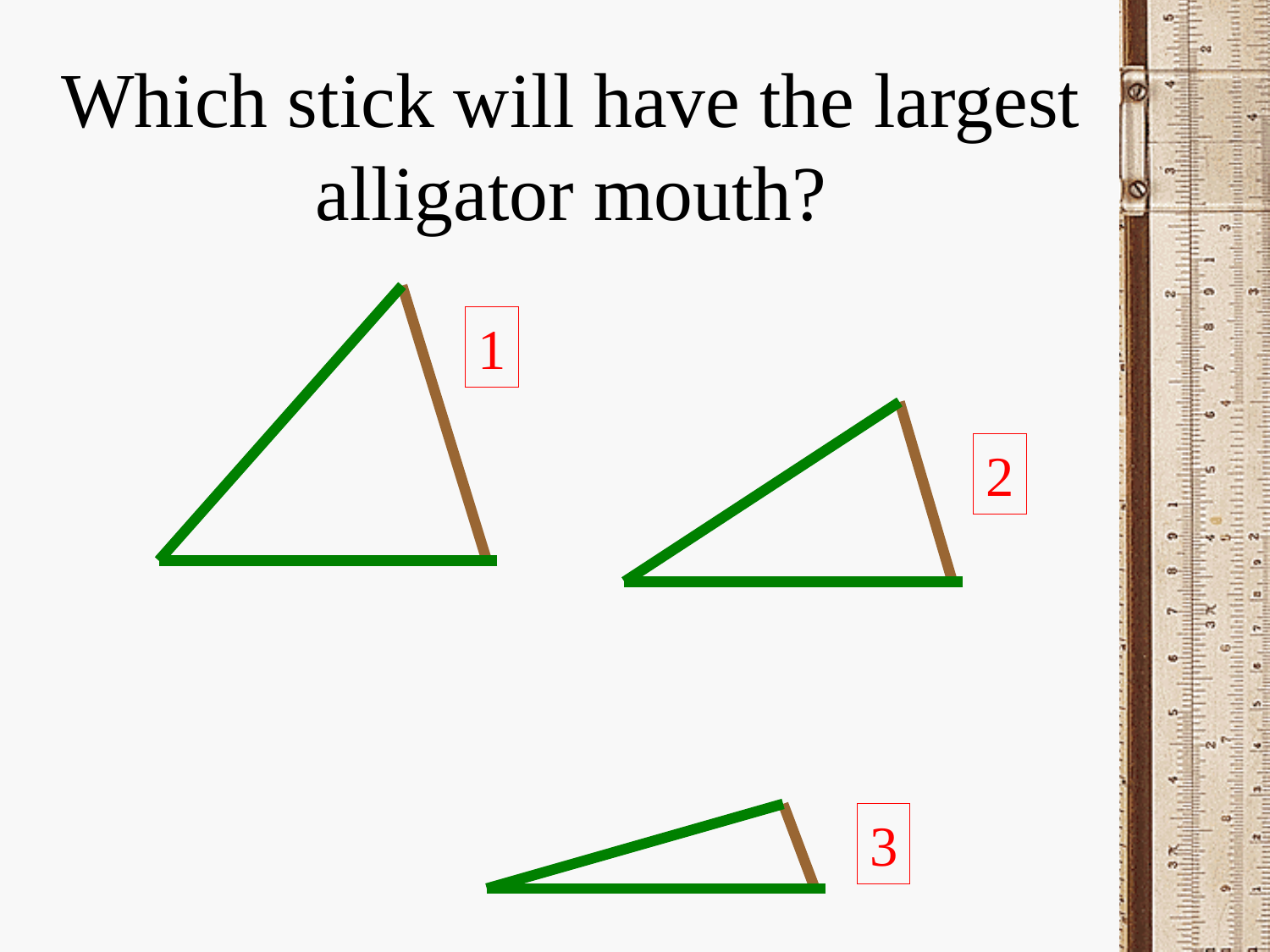

# Which stick will have the largest alligator mouth?
1
2
3